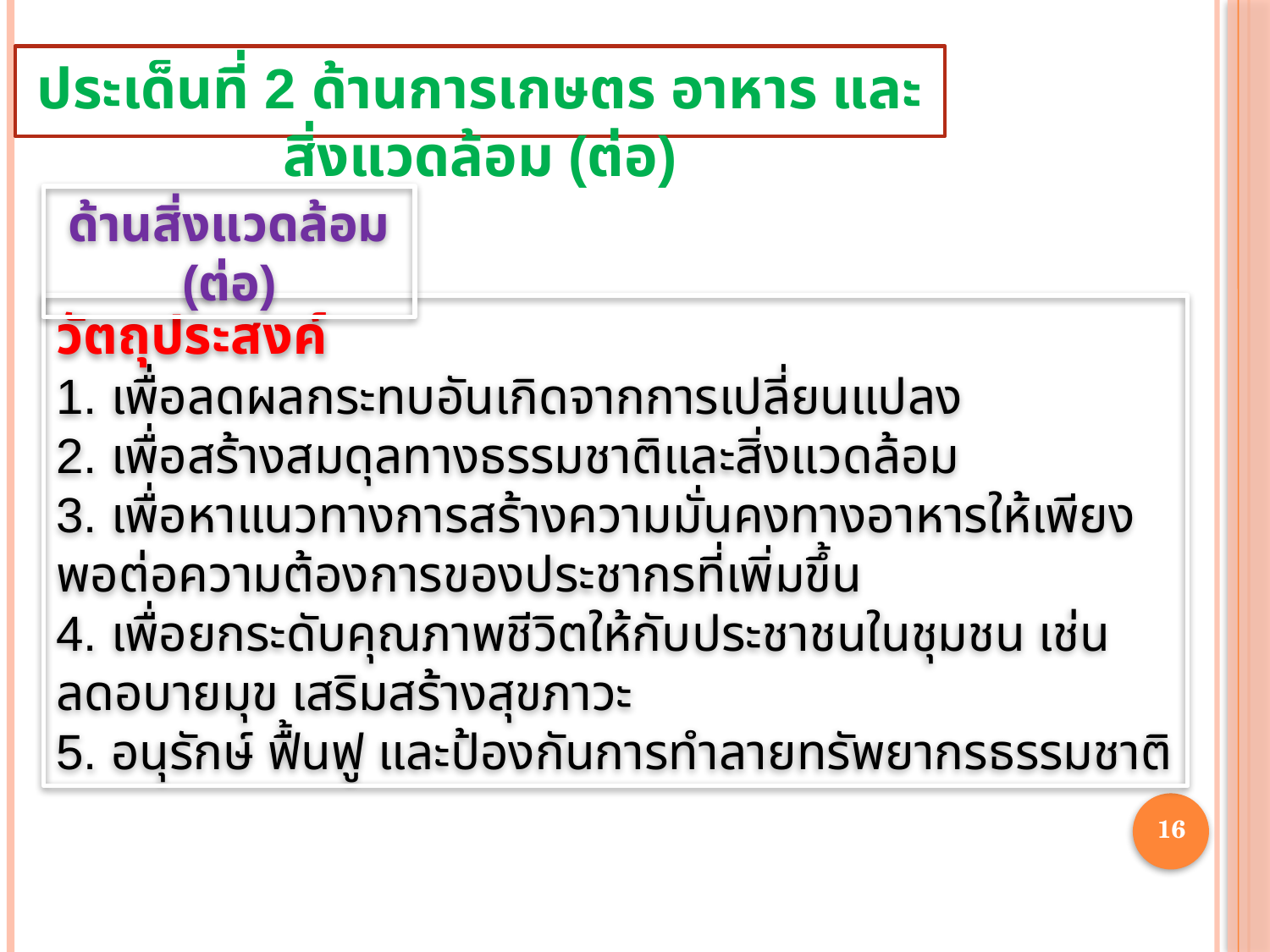

ประเด็นที่ 2 ด้านการเกษตร อาหาร และสิ่งแวดล้อม (ต่อ)
ด้านสิ่งแวดล้อม (ต่อ)
วัตถุประสงค์
1. เพื่อลดผลกระทบอันเกิดจากการเปลี่ยนแปลง
2. เพื่อสร้างสมดุลทางธรรมชาติและสิ่งแวดล้อม
3. เพื่อหาแนวทางการสร้างความมั่นคงทางอาหารให้เพียงพอต่อความต้องการของประชากรที่เพิ่มขึ้น
4. เพื่อยกระดับคุณภาพชีวิตให้กับประชาชนในชุมชน เช่น ลดอบายมุข เสริมสร้างสุขภาวะ
5. อนุรักษ์ ฟื้นฟู และป้องกันการทำลายทรัพยากรธรรมชาติ
16